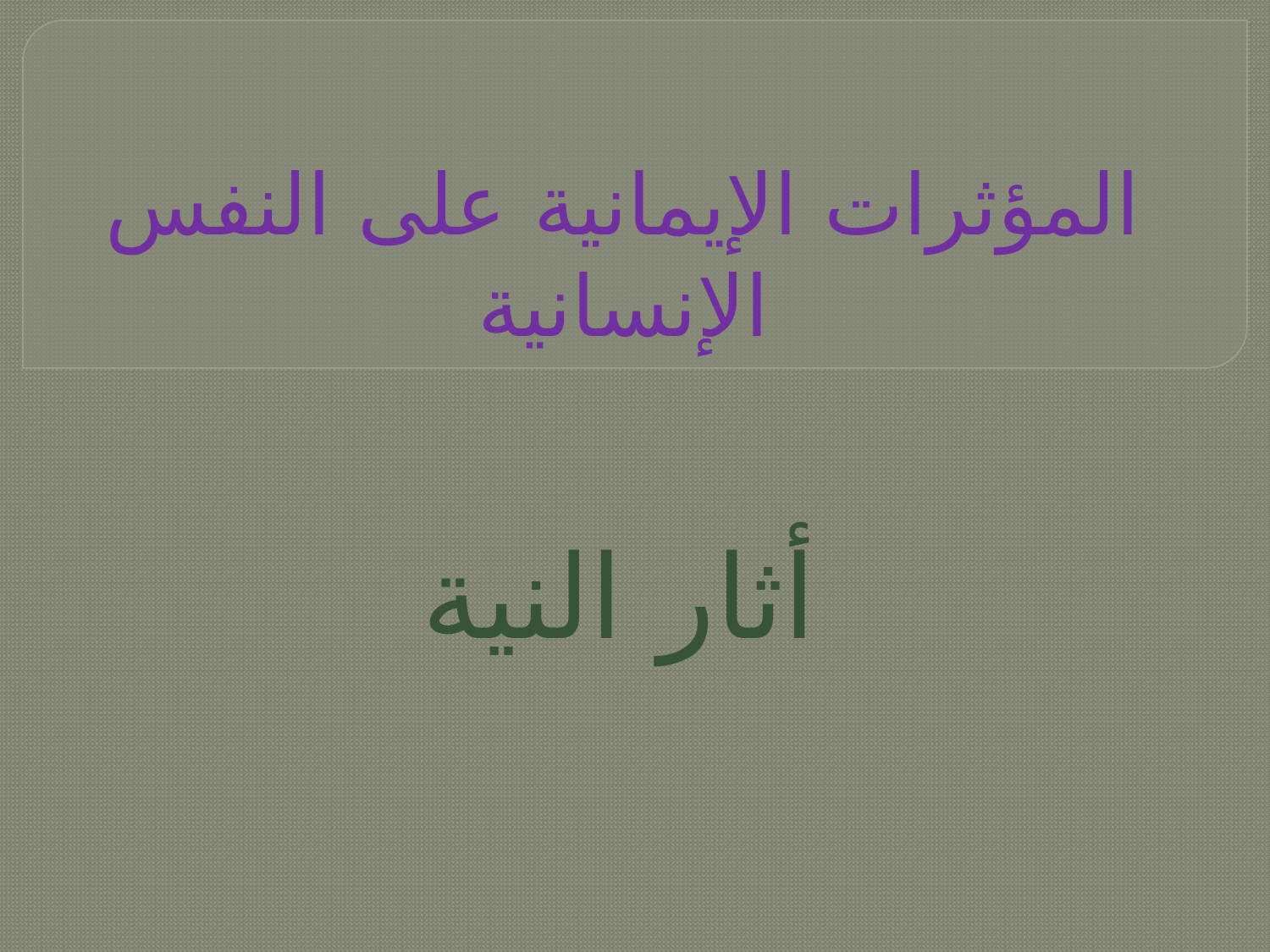

# المؤثرات الإيمانية على النفس الإنسانية
أثار النية